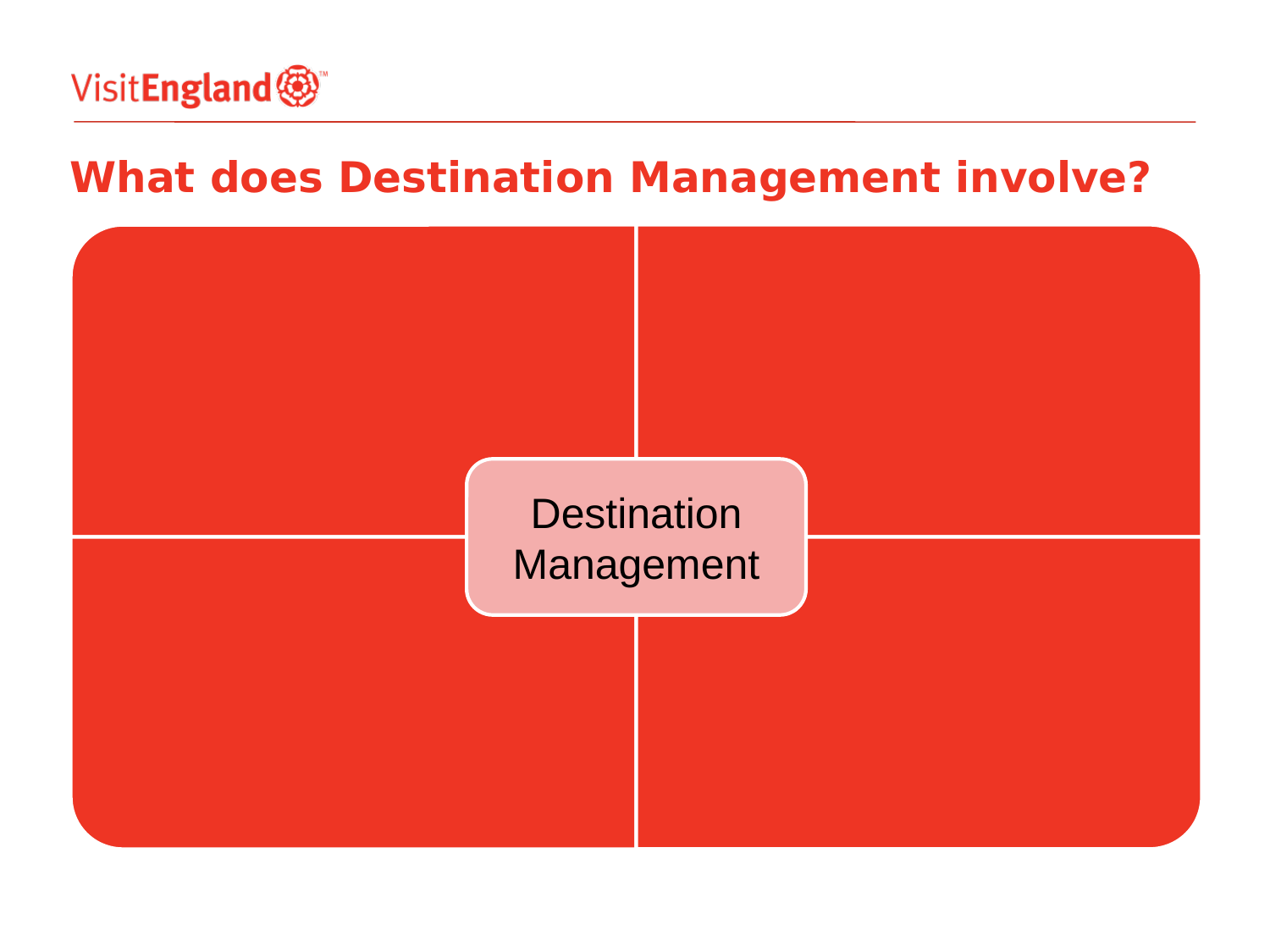

# What does Destination Management involve?
Destination Management